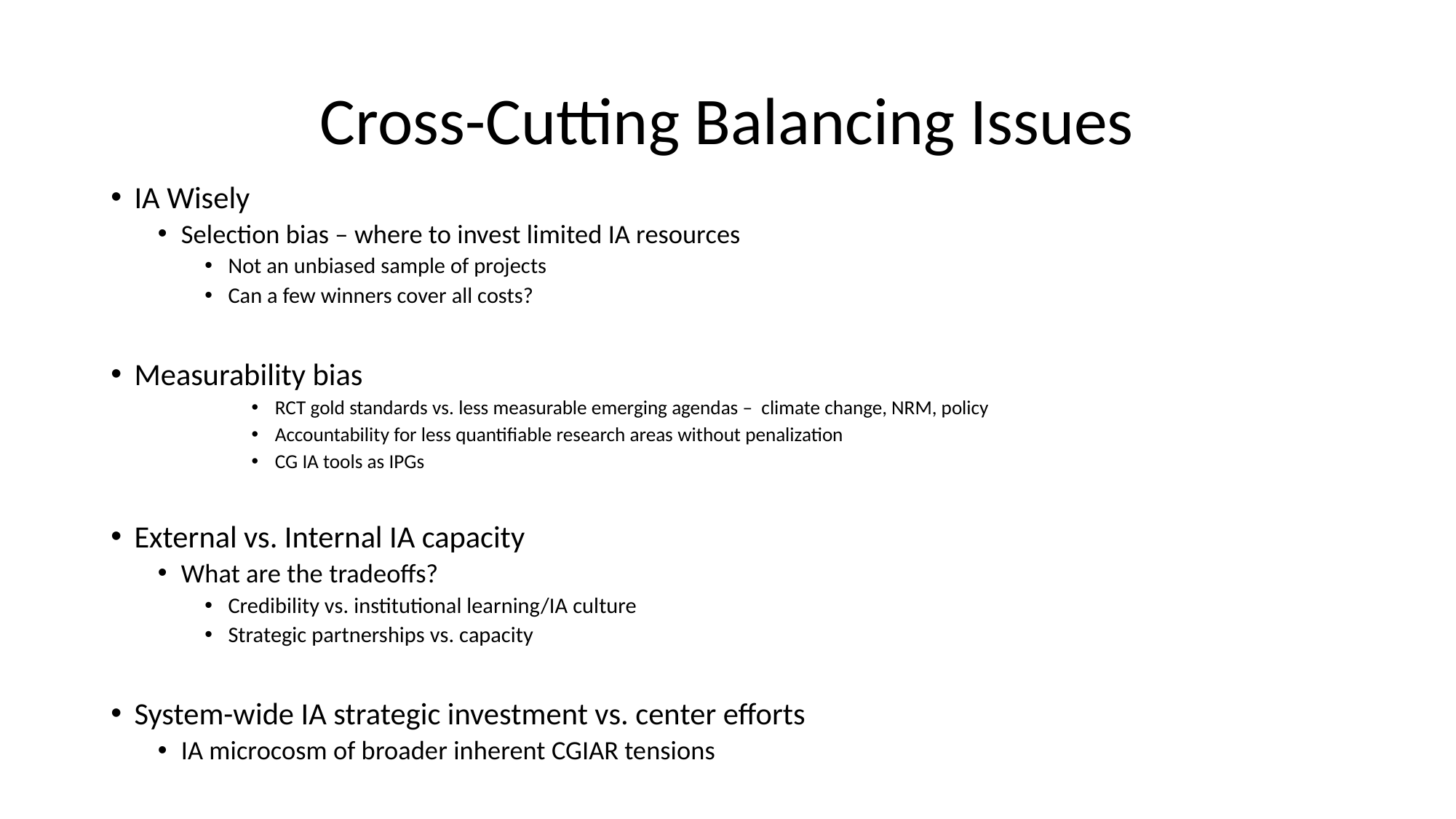

# Cross-Cutting Balancing Issues
IA Wisely
Selection bias – where to invest limited IA resources
Not an unbiased sample of projects
Can a few winners cover all costs?

Measurability bias
RCT gold standards vs. less measurable emerging agendas –  climate change, NRM, policy
Accountability for less quantifiable research areas without penalization
CG IA tools as IPGs

External vs. Internal IA capacity
What are the tradeoffs?
Credibility vs. institutional learning/IA culture
Strategic partnerships vs. capacity

System-wide IA strategic investment vs. center efforts
IA microcosm of broader inherent CGIAR tensions